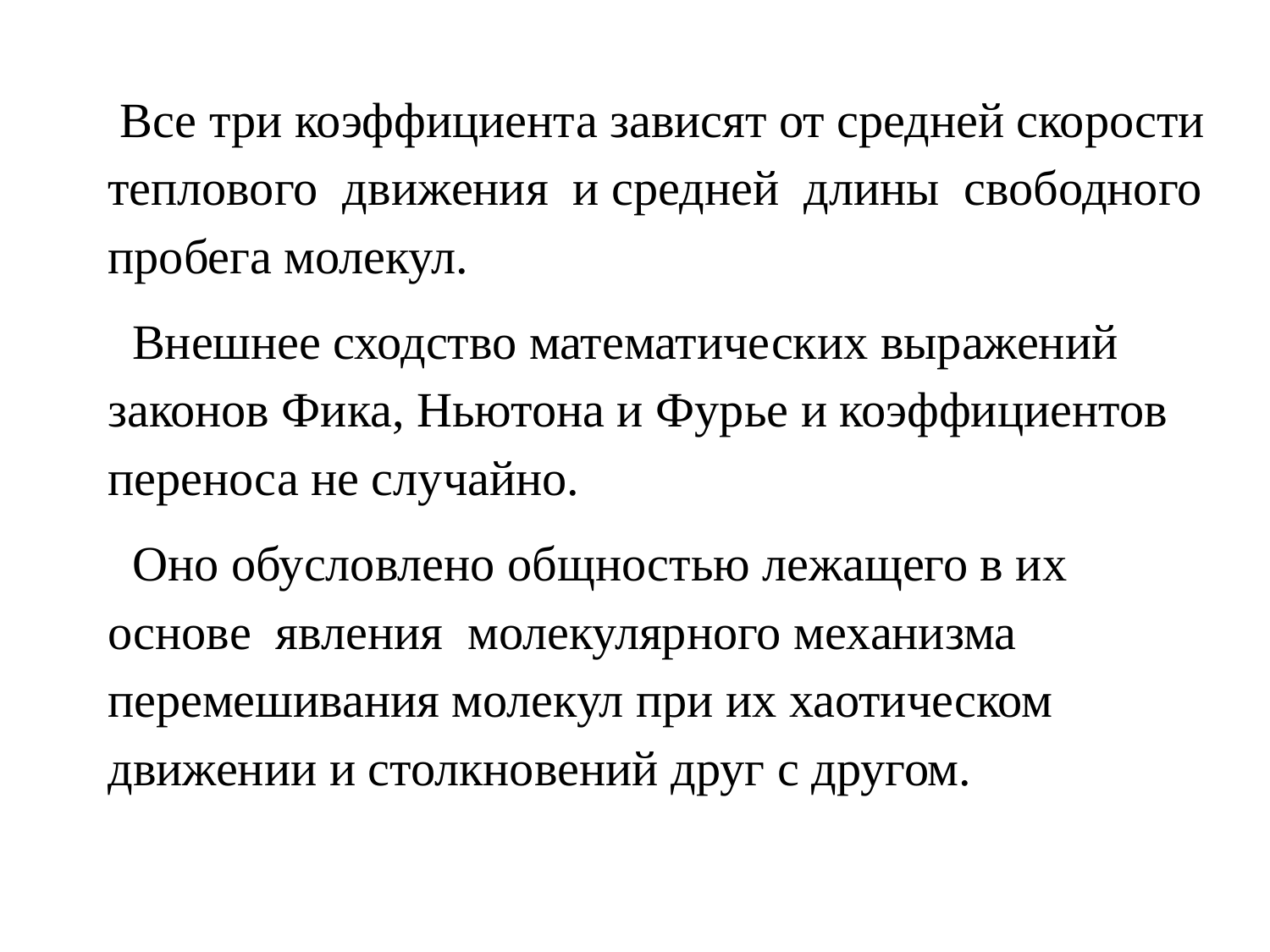

Все три коэффициента зависят от средней скорости теплового  движения  и средней  длины  свободного пробега молекул.
  Внешнее сходство математических выражений  законов Фика, Ньютона и Фурье и коэффициентов переноса не случайно.
  Оно обусловлено общностью лежащего в их основе  явления  молекулярного механизма перемешивания молекул при их хаотическом движении и столкновений друг с другом.